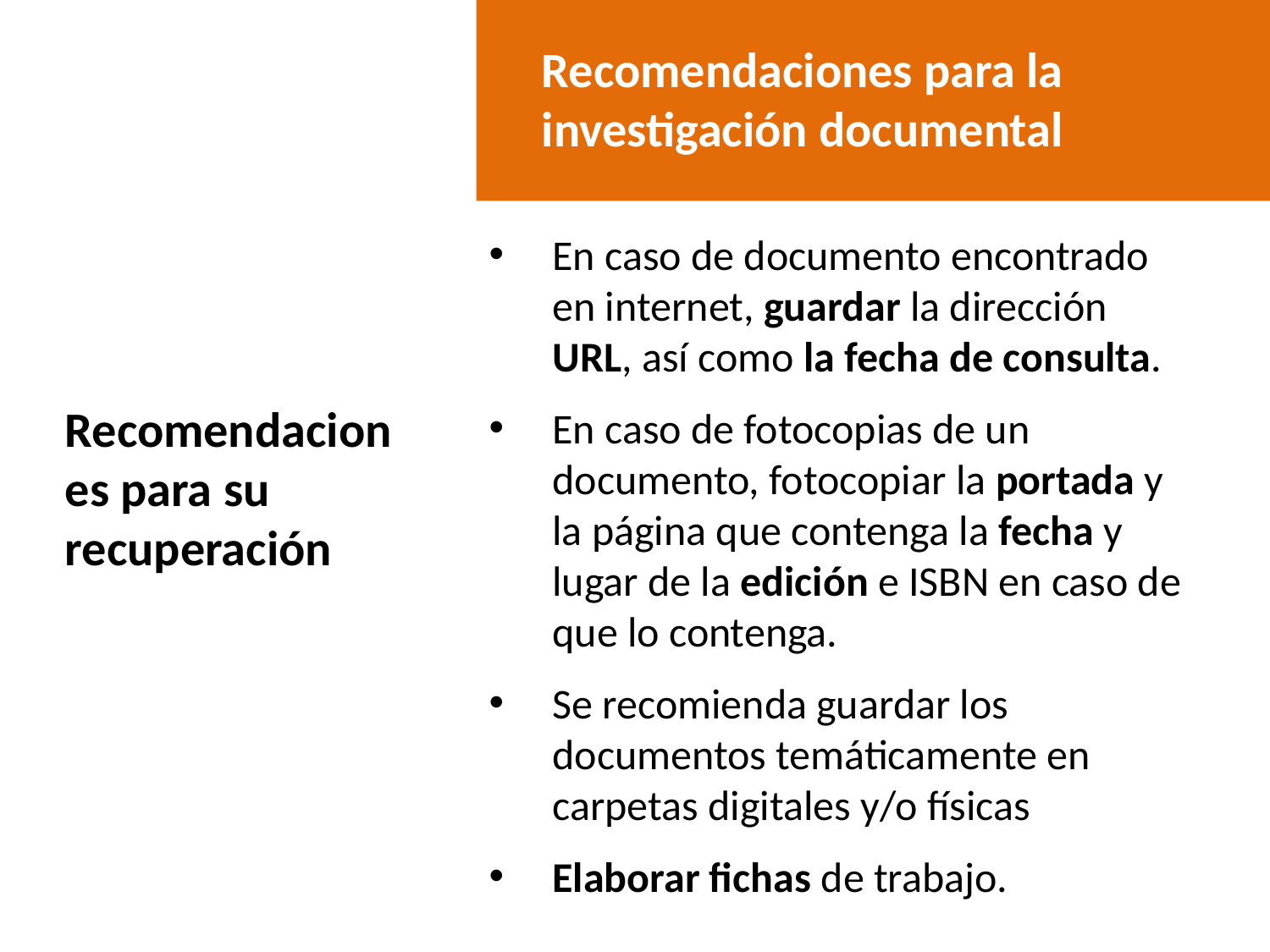

Recomendaciones para la investigación documental
En caso de documento encontrado en internet, guardar la dirección URL, así como la fecha de consulta.
En caso de fotocopias de un documento, fotocopiar la portada y la página que contenga la fecha y lugar de la edición e ISBN en caso de que lo contenga.
Se recomienda guardar los documentos temáticamente en carpetas digitales y/o físicas
Elaborar fichas de trabajo.

Recomendaciones para su recuperación